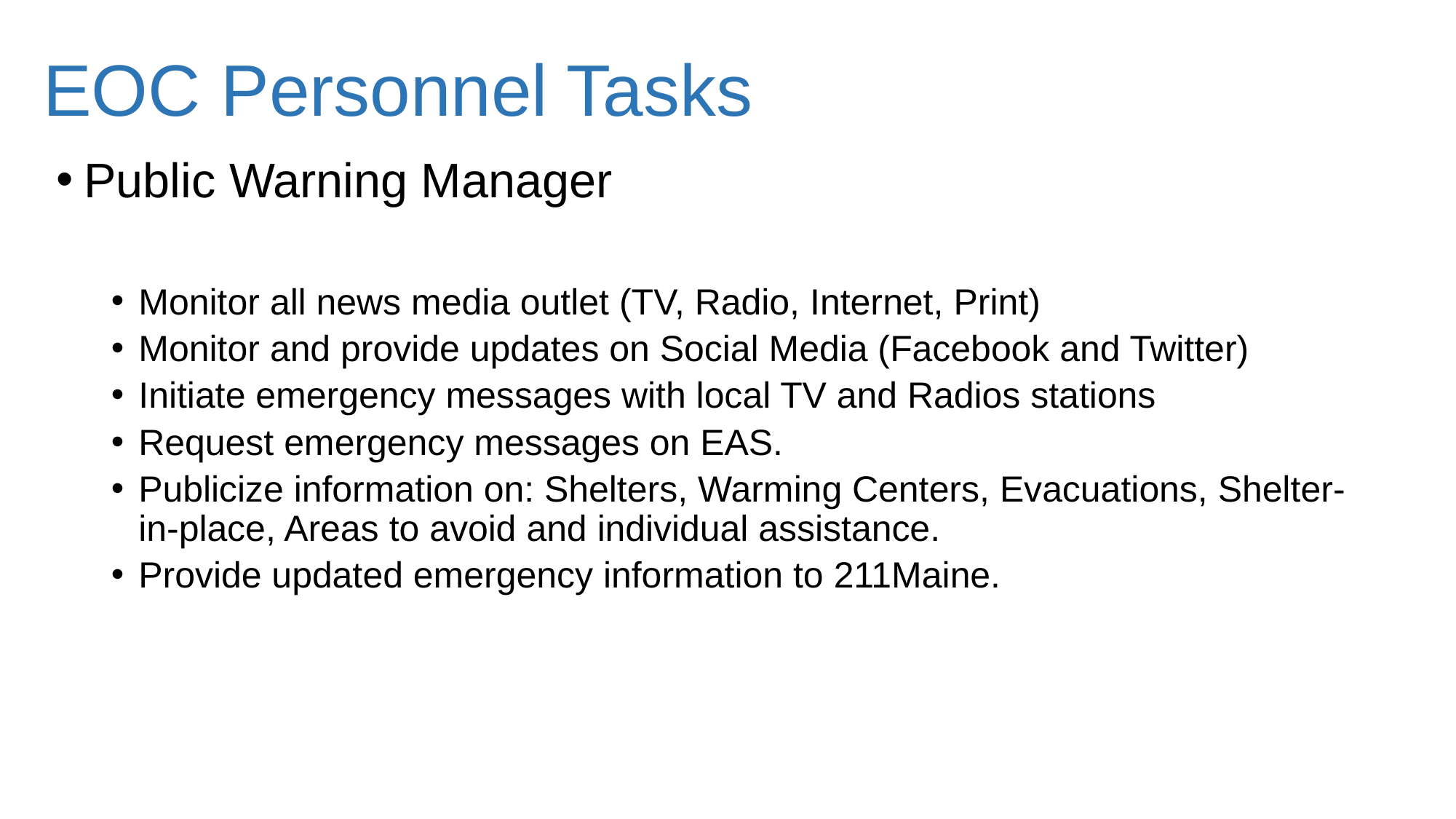

# EOC Personnel Tasks
Public Warning Manager

Monitor all news media outlet (TV, Radio, Internet, Print)
Monitor and provide updates on Social Media (Facebook and Twitter)
Initiate emergency messages with local TV and Radios stations
Request emergency messages on EAS.
Publicize information on: Shelters, Warming Centers, Evacuations, Shelter-in-place, Areas to avoid and individual assistance.
Provide updated emergency information to 211Maine.